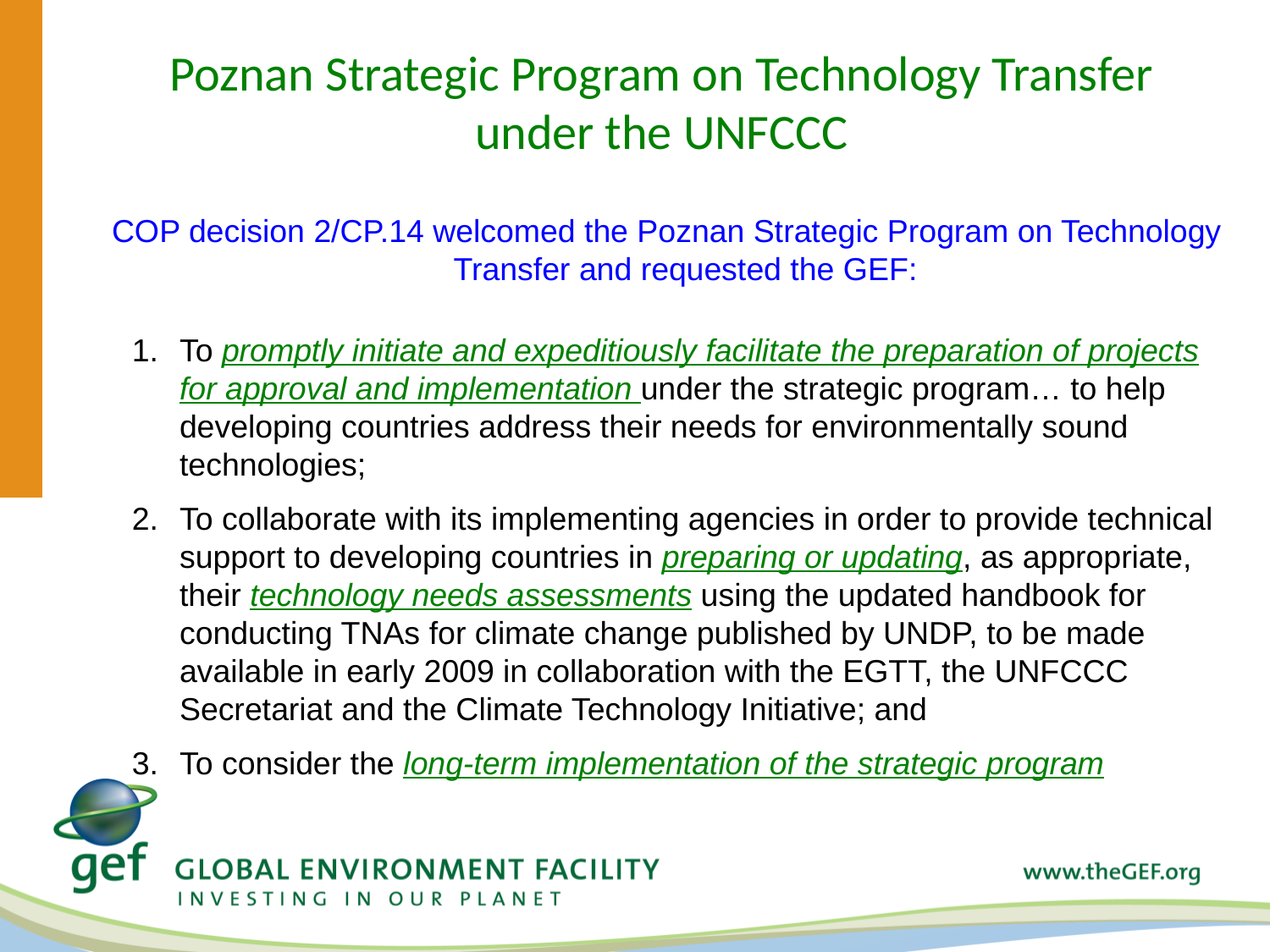

# Poznan Strategic Program on Technology Transfer under the UNFCCC

COP decision 2/CP.14 welcomed the Poznan Strategic Program on Technology Transfer and requested the GEF:

To promptly initiate and expeditiously facilitate the preparation of projects for approval and implementation under the strategic program… to help developing countries address their needs for environmentally sound technologies;
To collaborate with its implementing agencies in order to provide technical support to developing countries in preparing or updating, as appropriate, their technology needs assessments using the updated handbook for conducting TNAs for climate change published by UNDP, to be made available in early 2009 in collaboration with the EGTT, the UNFCCC Secretariat and the Climate Technology Initiative; and
To consider the long-term implementation of the strategic program